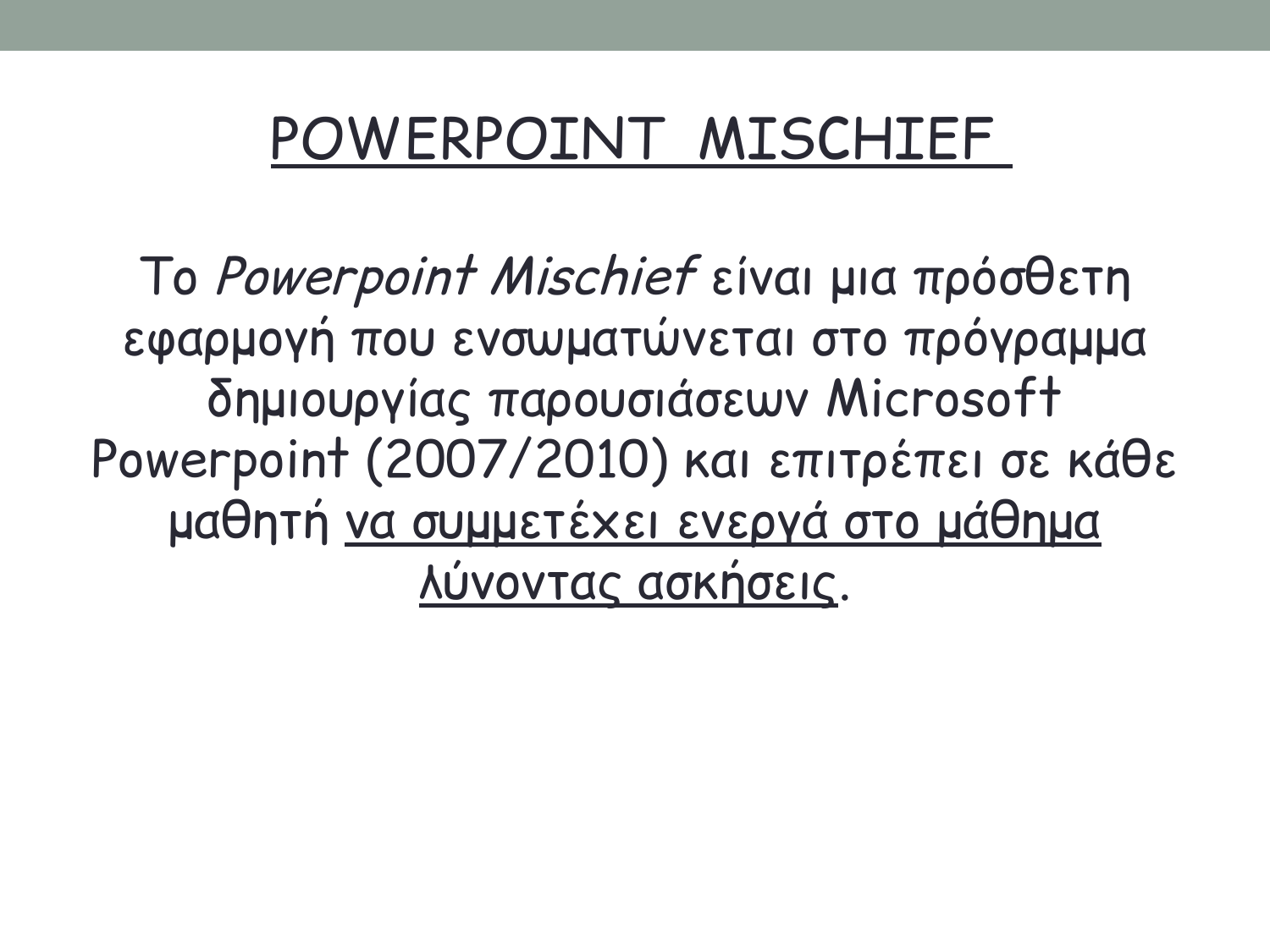

PΟWERPOINT  MISCHIEF
Το Powerpoint Mischief είναι μια πρόσθετη εφαρμογή που ενσωματώνεται στο πρόγραμμα δημιουργίας παρουσιάσεων Microsoft Powerpoint (2007/2010) και επιτρέπει σε κάθε μαθητή να συμμετέχει ενεργά στο μάθημα λύνοντας ασκήσεις.